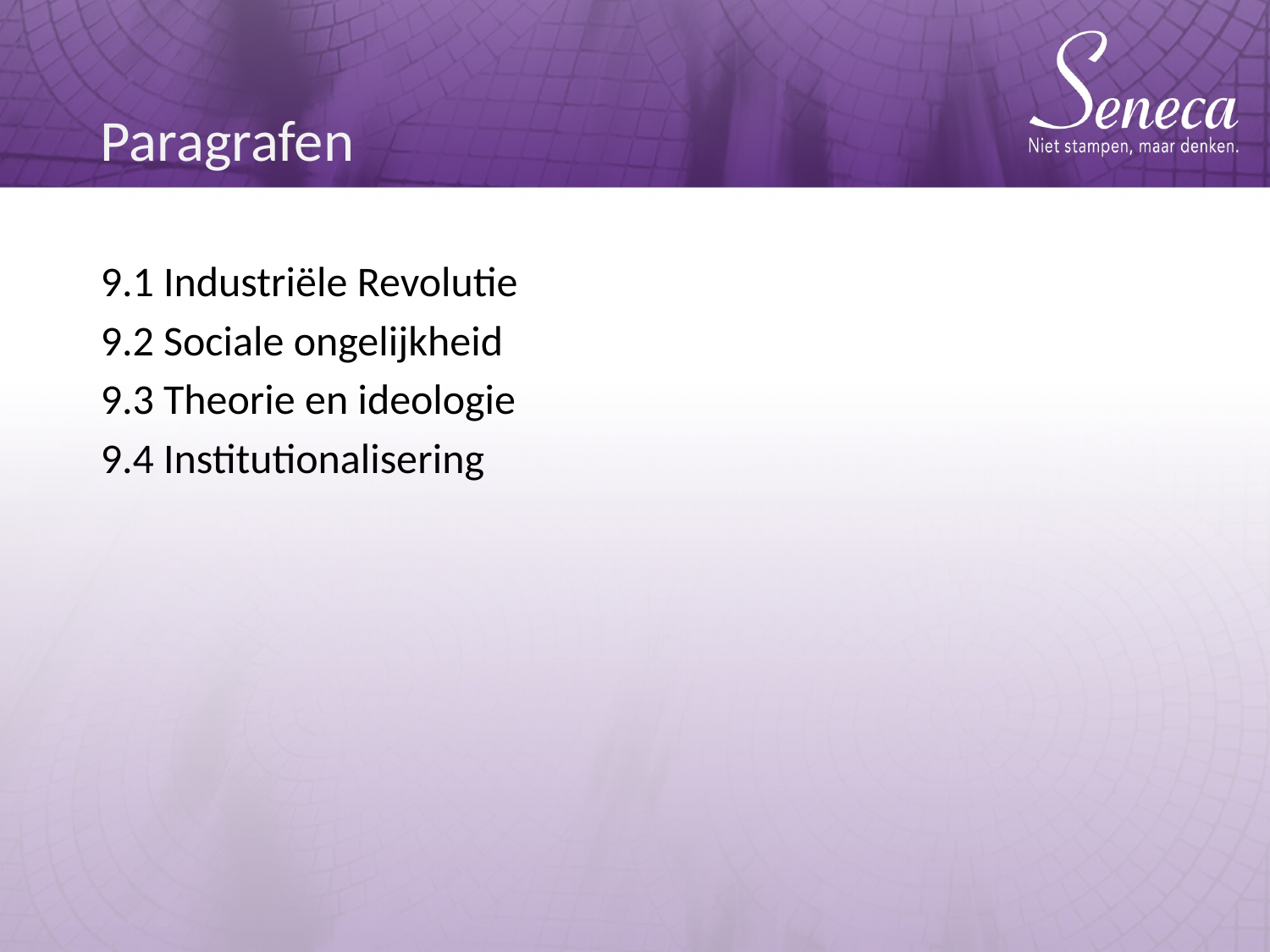

# Paragrafen
9.1 Industriële Revolutie
9.2 Sociale ongelijkheid
9.3 Theorie en ideologie
9.4 Institutionalisering